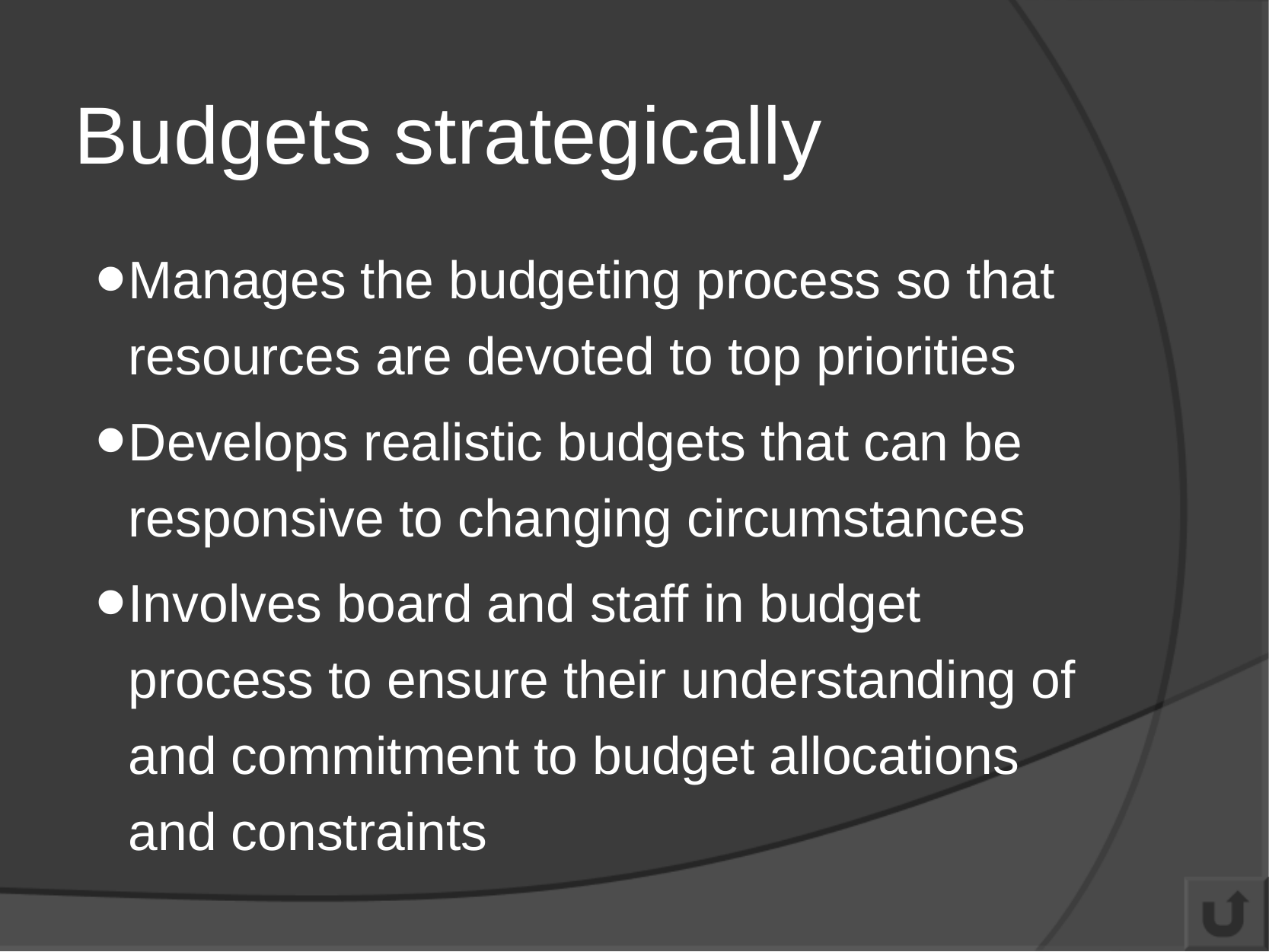

# Budgets strategically
Manages the budgeting process so that resources are devoted to top priorities
Develops realistic budgets that can be responsive to changing circumstances
Involves board and staff in budget process to ensure their understanding of and commitment to budget allocations and constraints